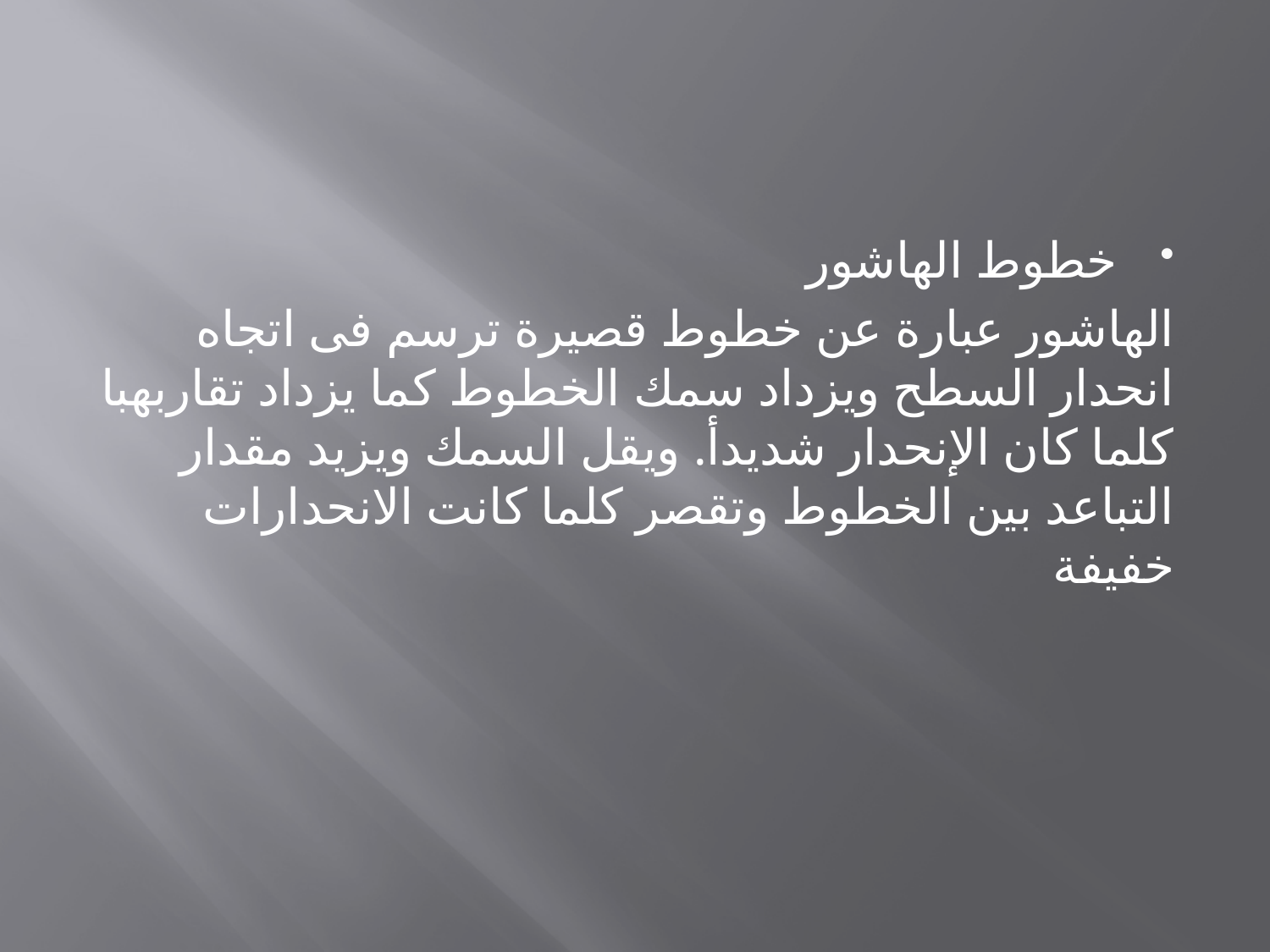

#
خطوط الهاشور
الهاشور عبارة عن خطوط قصيرة ترسم فى اتجاه انحدار السطح ويزداد سمك الخطوط كما يزداد تقاربهبا كلما كان الإنحدار شديدأ. ويقل السمك ويزيد مقدار التباعد بين الخطوط وتقصر كلما كانت الانحدارات خفيفة